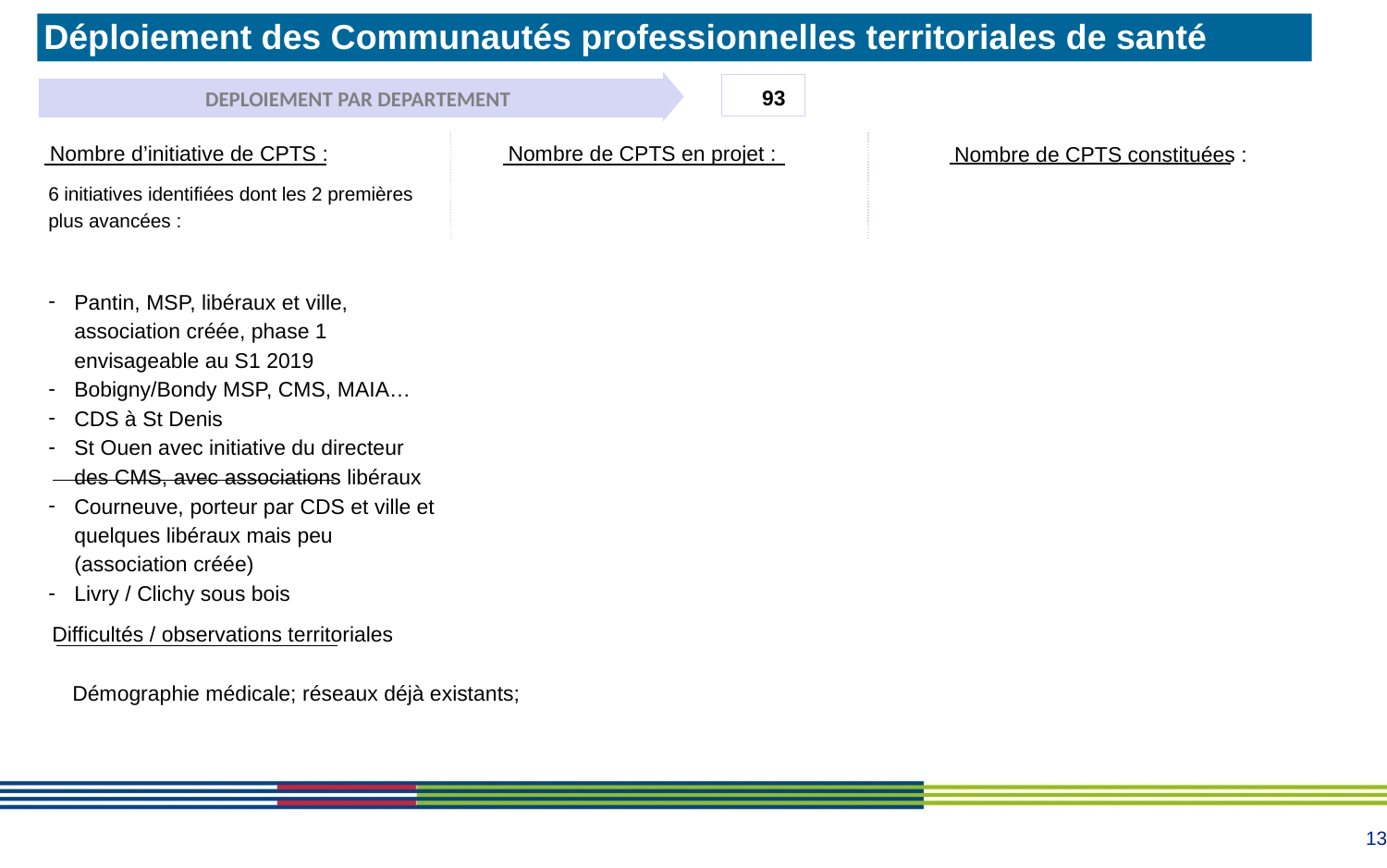

# Déploiement des Communautés professionnelles territoriales de santé

93

   DEPLOIEMENT PAR DEPARTEMENT

Nombre d’initiative de CPTS :
Nombre de CPTS en projet :

Nombre de CPTS constituées :

6 initiatives identifiées dont les 2 premières plus avancées :

Pantin, MSP, libéraux et ville, association créée, phase 1 envisageable au S1 2019
Bobigny/Bondy MSP, CMS, MAIA…
CDS à St Denis
St Ouen avec initiative du directeur des CMS, avec associations libéraux
Courneuve, porteur par CDS et ville et quelques libéraux mais peu (association créée)
Livry / Clichy sous bois

Difficultés / observations territoriales

Démographie médicale; réseaux déjà existants;